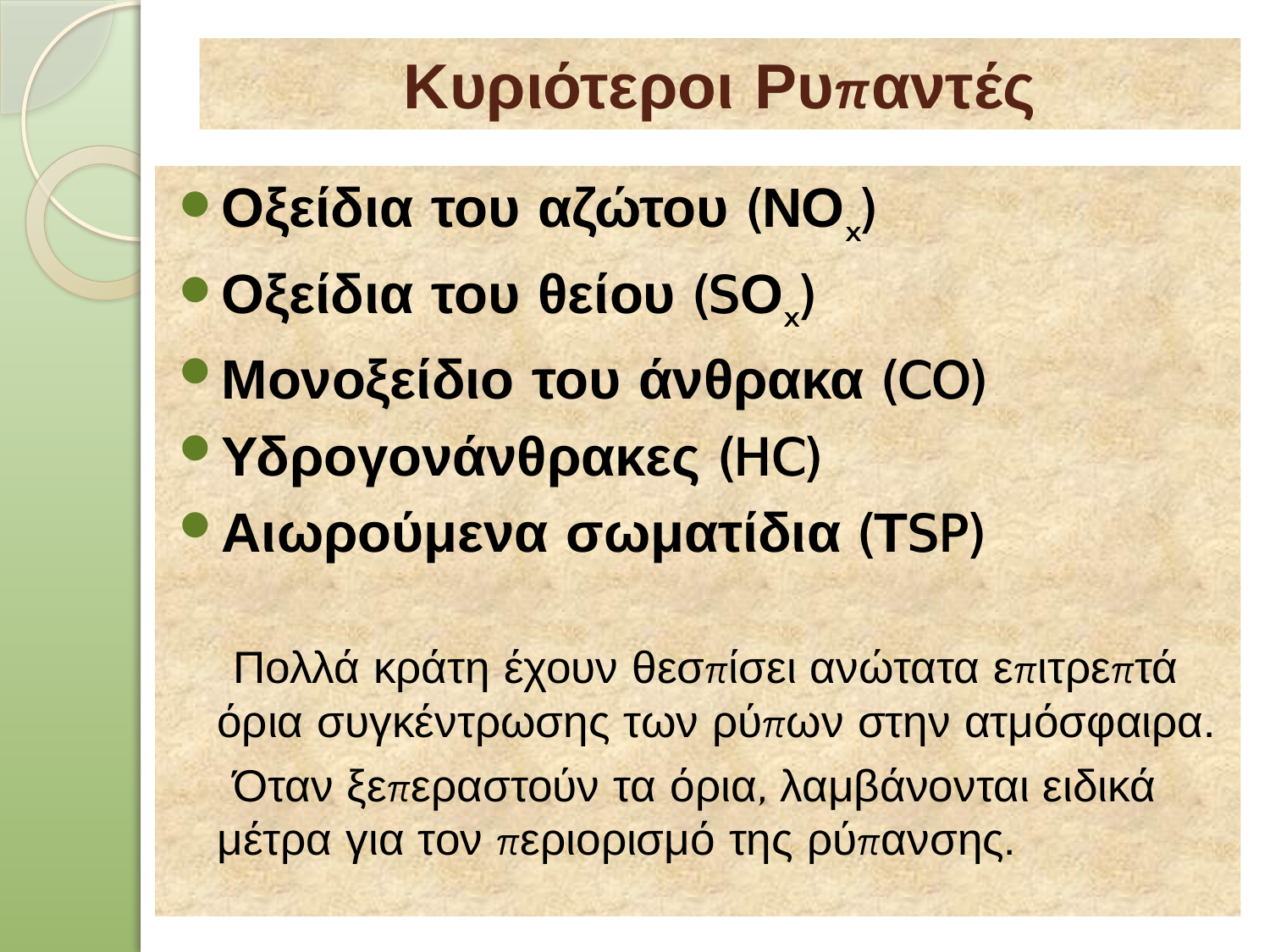

# Κυριότεροι Ρυπαντές
Οξείδια του αζώτου (ΝΟx)
Οξείδια του θείου (SΟx)
Μονοξείδιο του άνθρακα (CO)
Υδρογονάνθρακες (HC)
Αιωρούμενα σωματίδια (ΤSP)

    Πολλά κράτη έχουν θεσπίσει ανώτατα επιτρεπτά όρια συγκέντρωσης των ρύπων στην ατμόσφαιρα.
    Όταν ξεπεραστούν τα όρια, λαμβάνονται ειδικά μέτρα για τον περιορισμό της ρύπανσης.